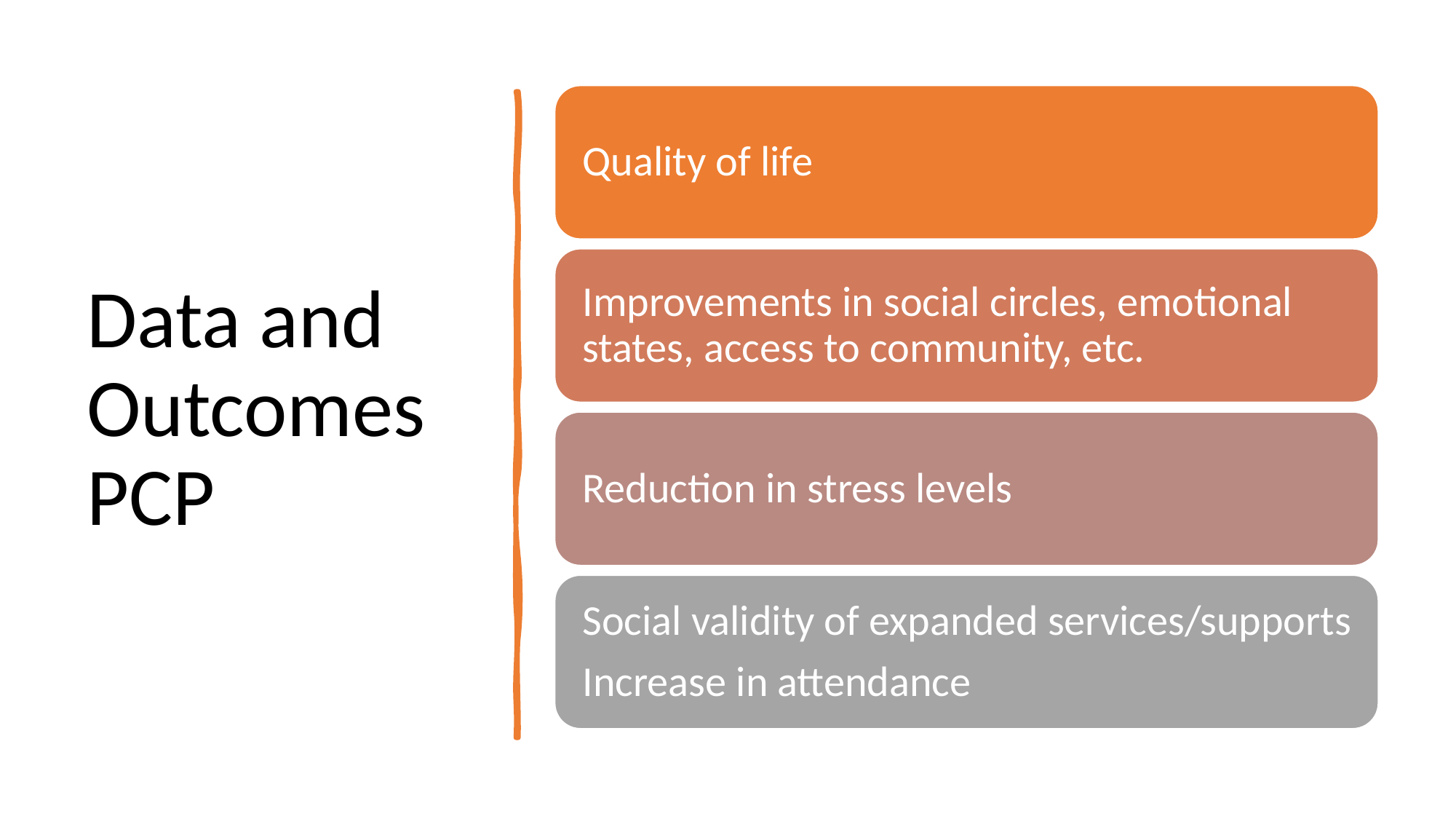

Quality of life
Improvements in social circles, emotional states, access to community, etc.
Reduction in stress levels
Social validity of expanded services/supports
Increase in attendance
# Data and Outcomes PCP